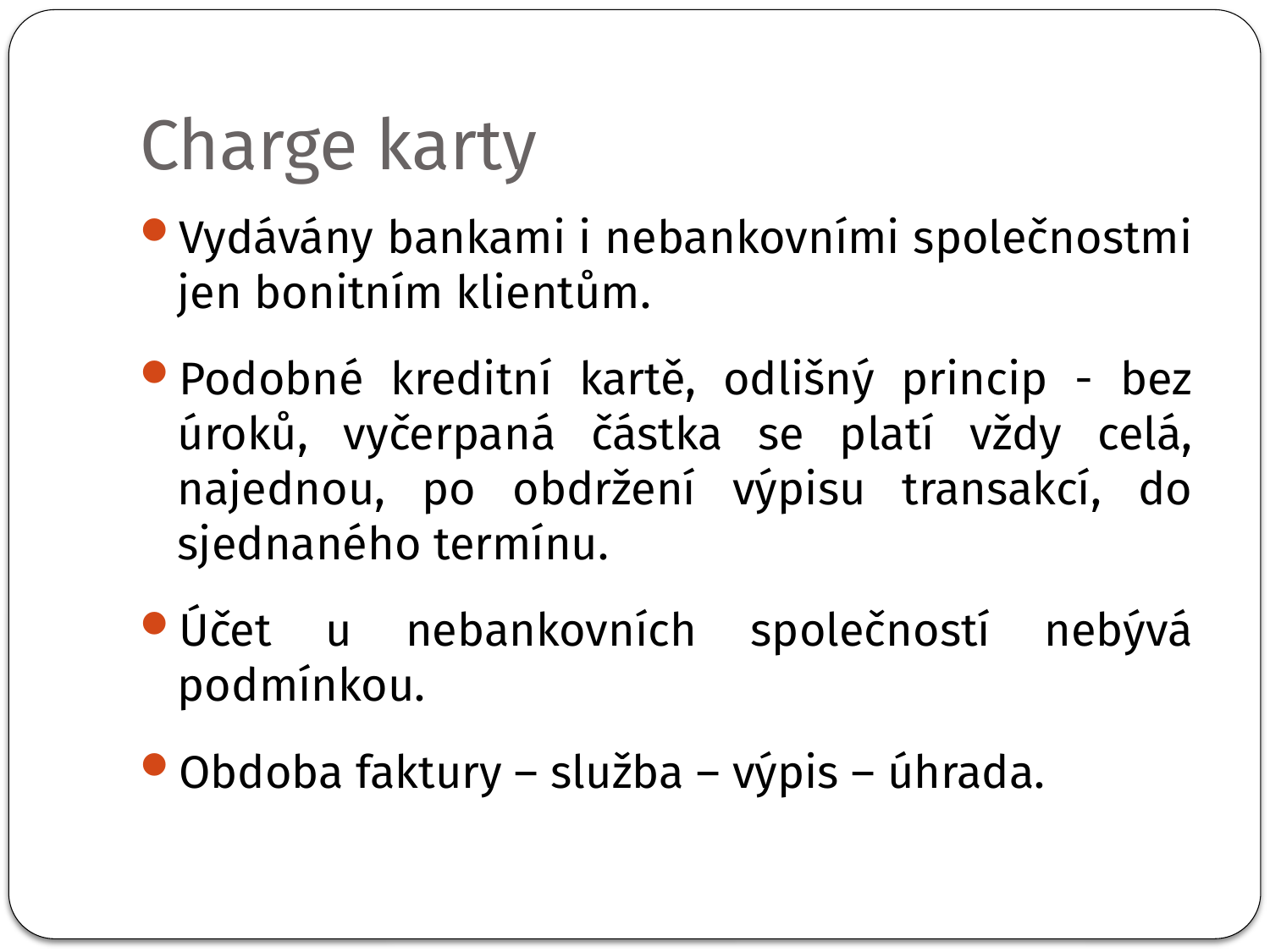

# Charge karty
Vydávány bankami i nebankovními společnostmi jen bonitním klientům.
Podobné kreditní kartě, odlišný princip - bez úroků, vyčerpaná částka se platí vždy celá, najednou, po obdržení výpisu transakcí, do sjednaného termínu.
Účet u nebankovních společností nebývá podmínkou.
Obdoba faktury – služba – výpis – úhrada.